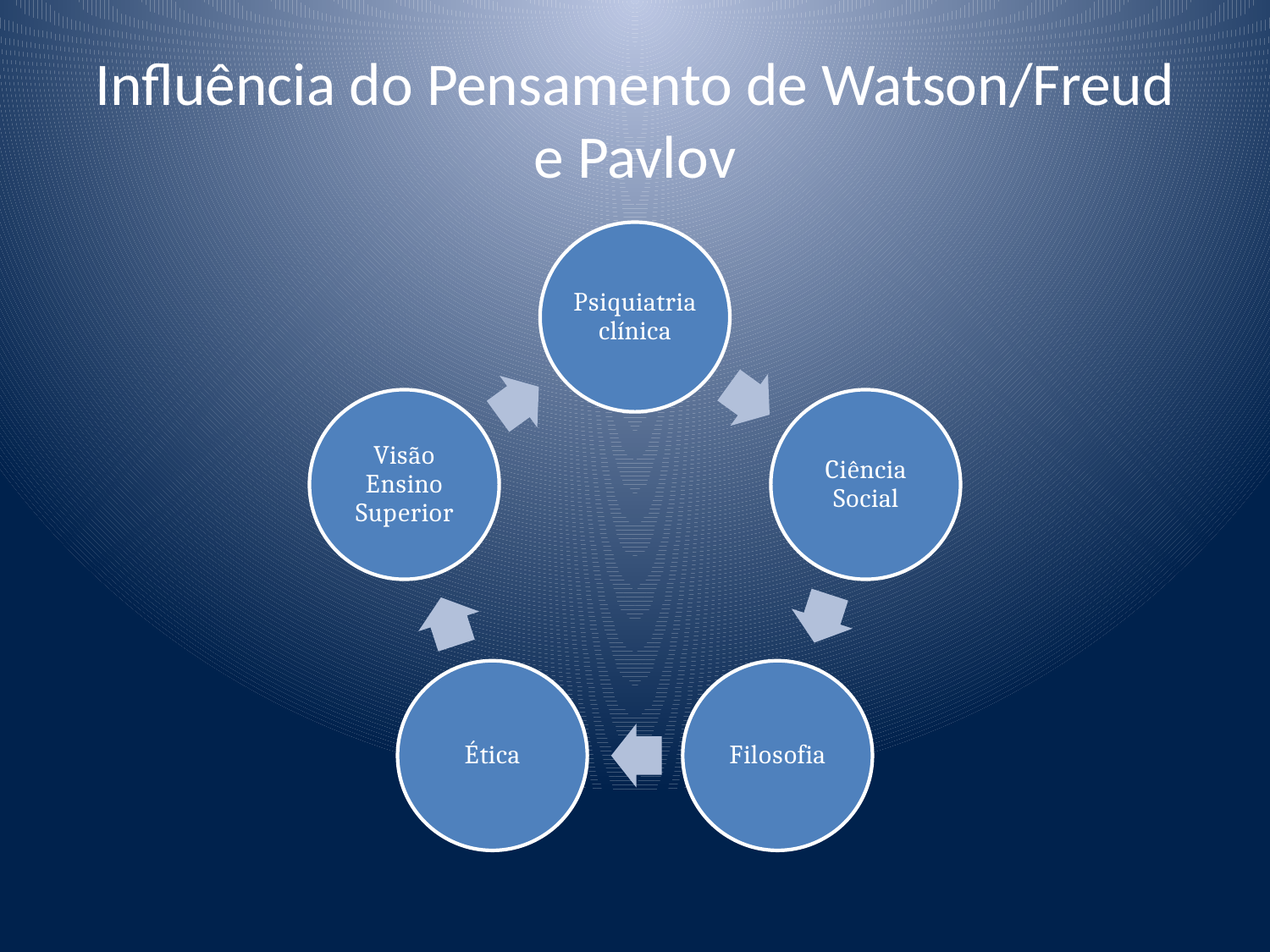

# Influência do Pensamento de Watson/Freud e Pavlov
Psiquiatria clínica

Ciência Social

Filosofia

Ética

Visão Ensino Superior